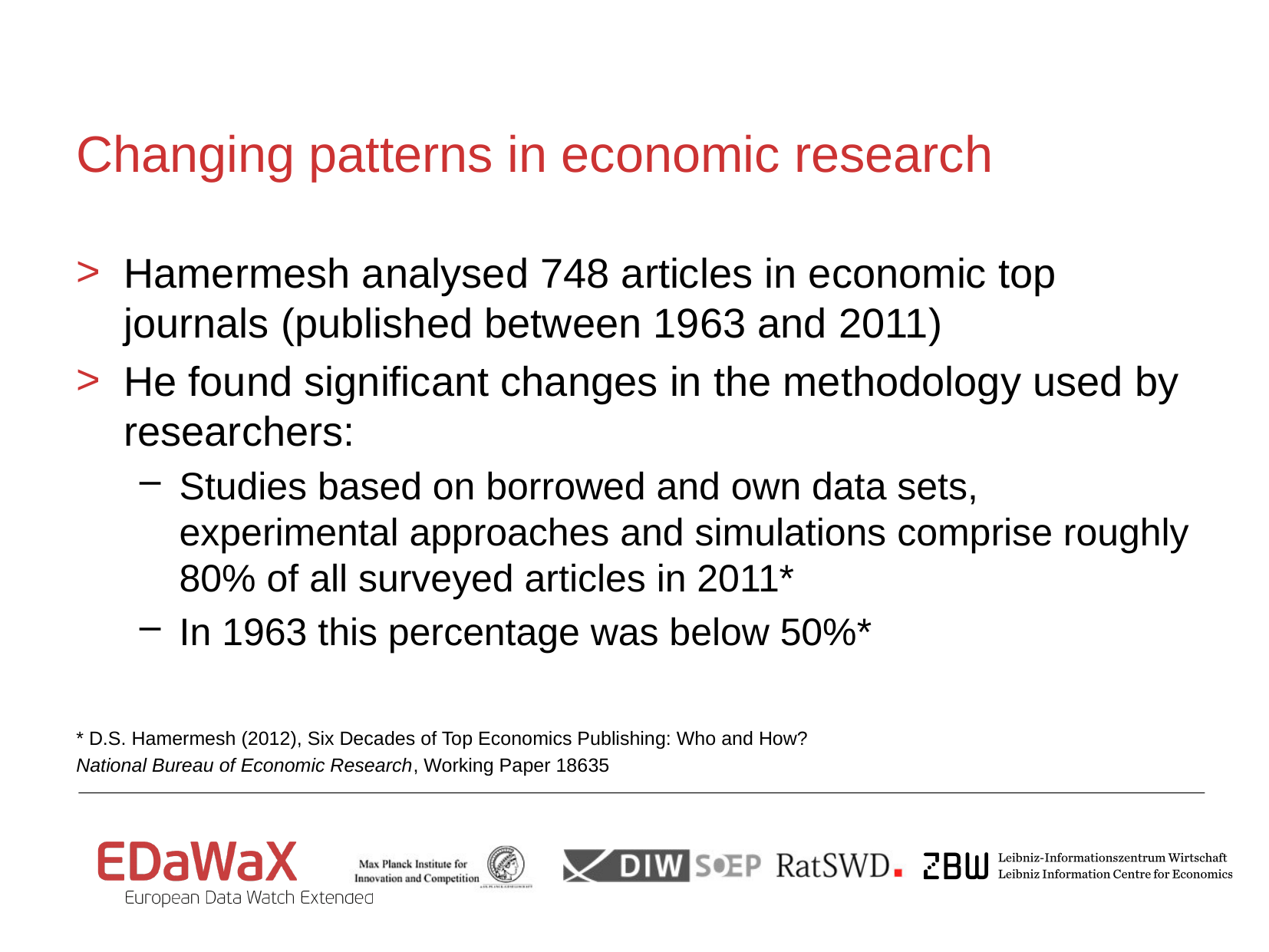

# Changing patterns in economic research
Hamermesh analysed 748 articles in economic top journals (published between 1963 and 2011)
He found significant changes in the methodology used by researchers:
Studies based on borrowed and own data sets, experimental approaches and simulations comprise roughly 80% of all surveyed articles in 2011*
In 1963 this percentage was below 50%*

* D.S. Hamermesh (2012), Six Decades of Top Economics Publishing: Who and How?
National Bureau of Economic Research, Working Paper 18635